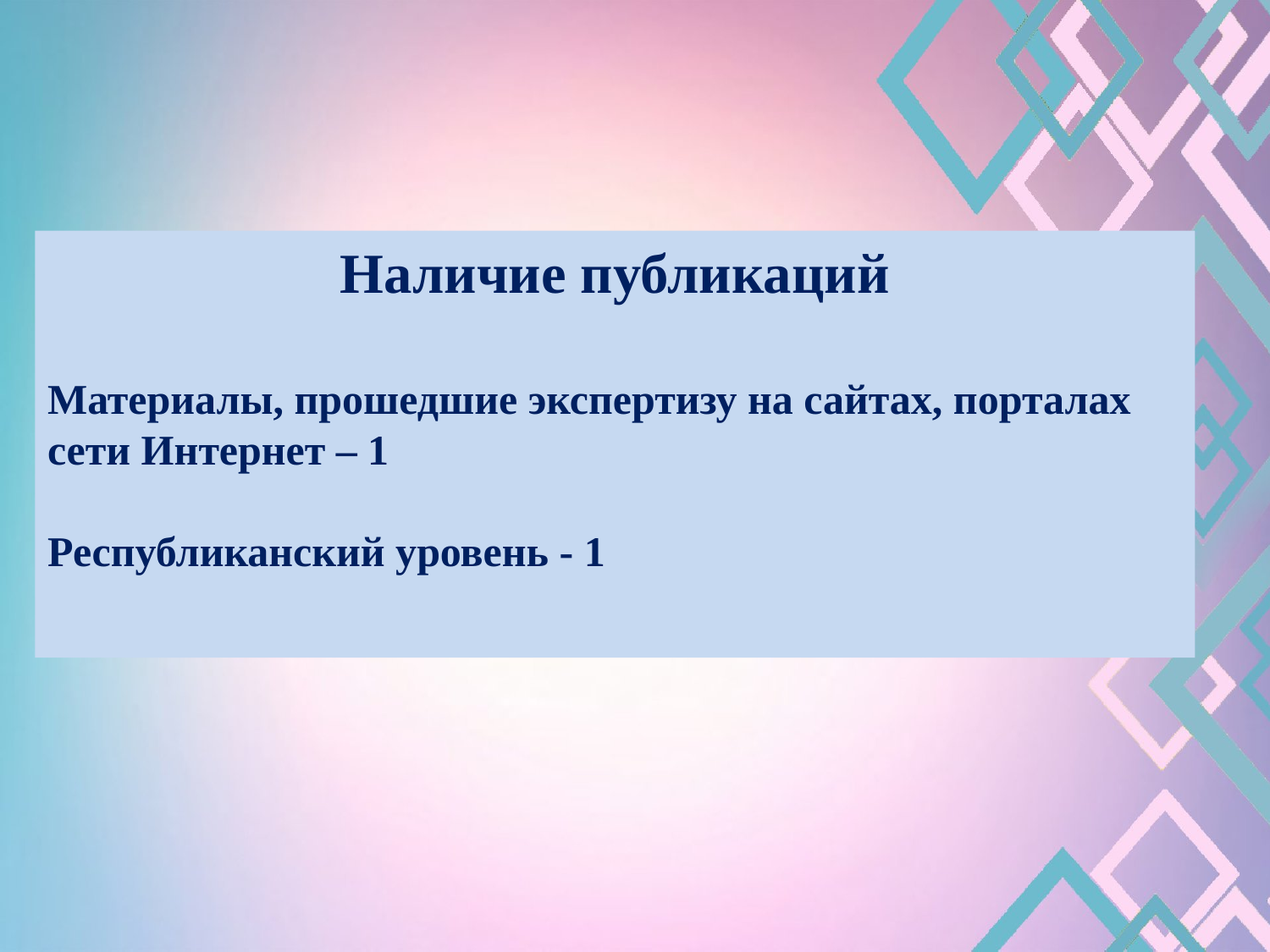

Наличие публикаций

Материалы, прошедшие экспертизу на сайтах, порталах сети Интернет – 1

Республиканский уровень - 1